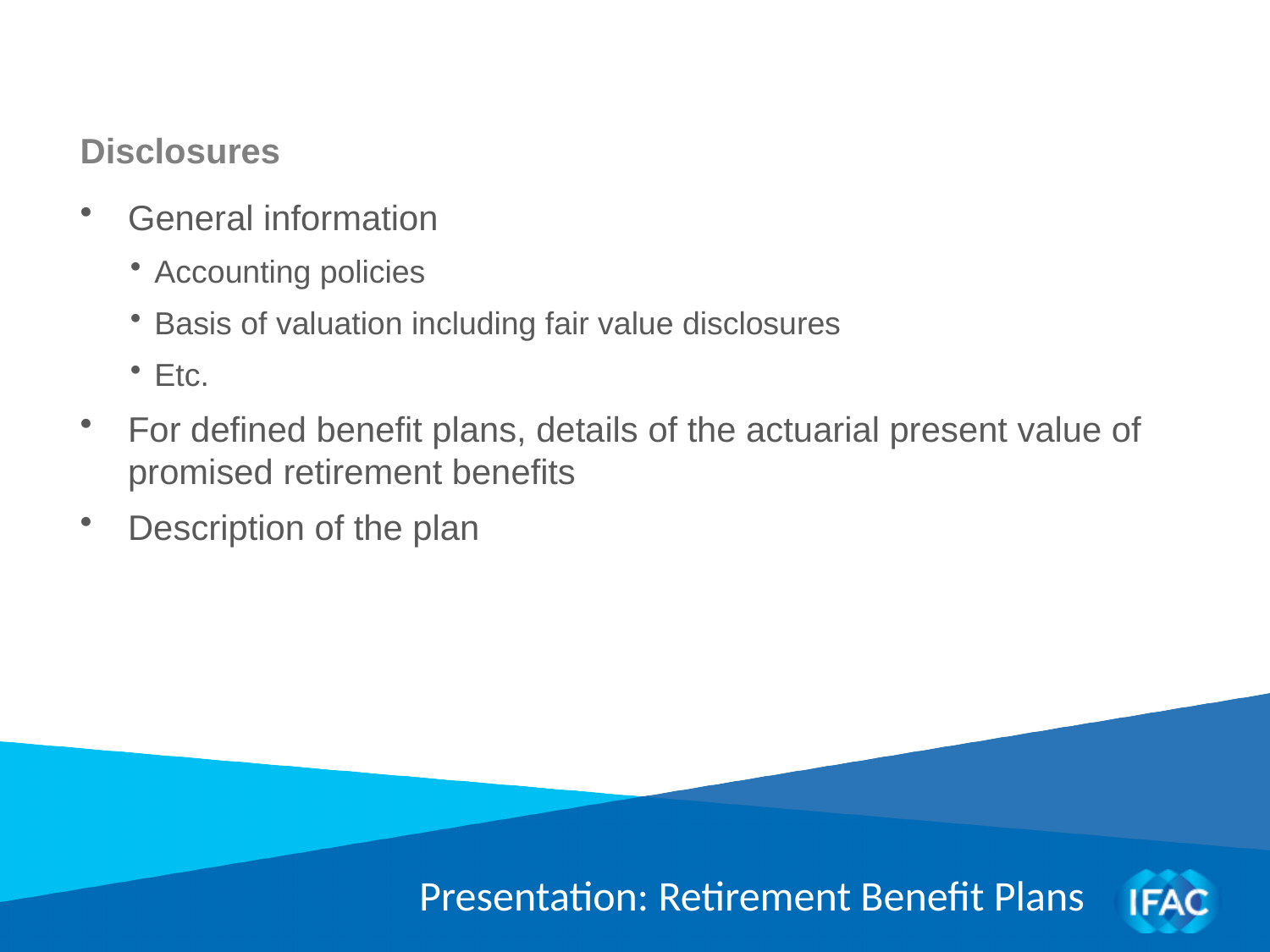

Disclosures

General information
Accounting policies
Basis of valuation including fair value disclosures
Etc.
For defined benefit plans, details of the actuarial present value of promised retirement benefits
Description of the plan

Presentation: Retirement Benefit Plans